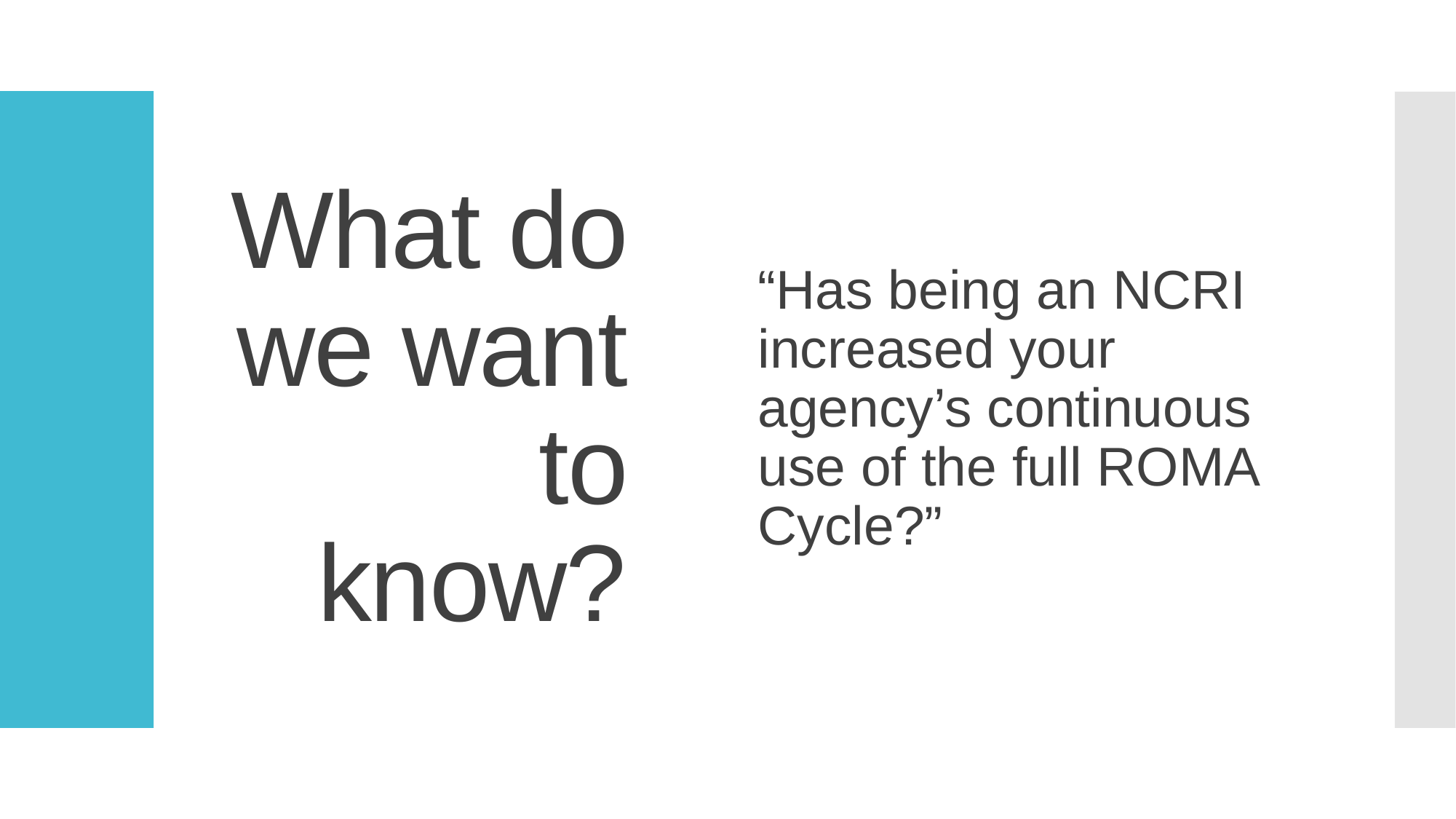

# What do we want to know?
“Has being an NCRI increased your agency’s continuous use of the full ROMA Cycle?”